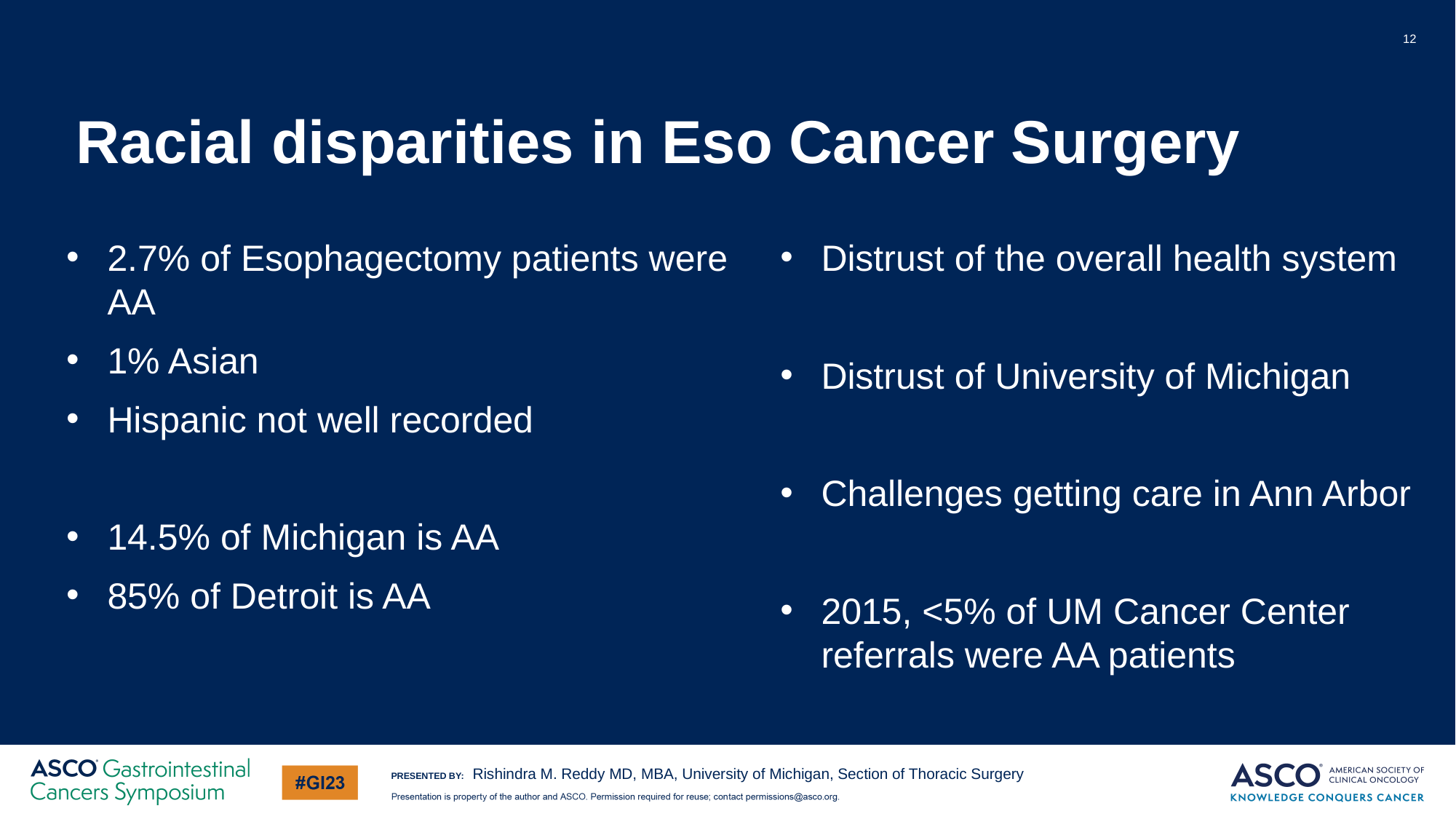

# Racial disparities in Eso Cancer Surgery
12
2.7% of Esophagectomy patients were AA
1% Asian
Hispanic not well recorded

14.5% of Michigan is AA
85% of Detroit is AA

Distrust of the overall health system

Distrust of University of Michigan

Challenges getting care in Ann Arbor

2015, <5% of UM Cancer Center referrals were AA patients
Rishindra M. Reddy MD, MBA, University of Michigan, Section of Thoracic Surgery